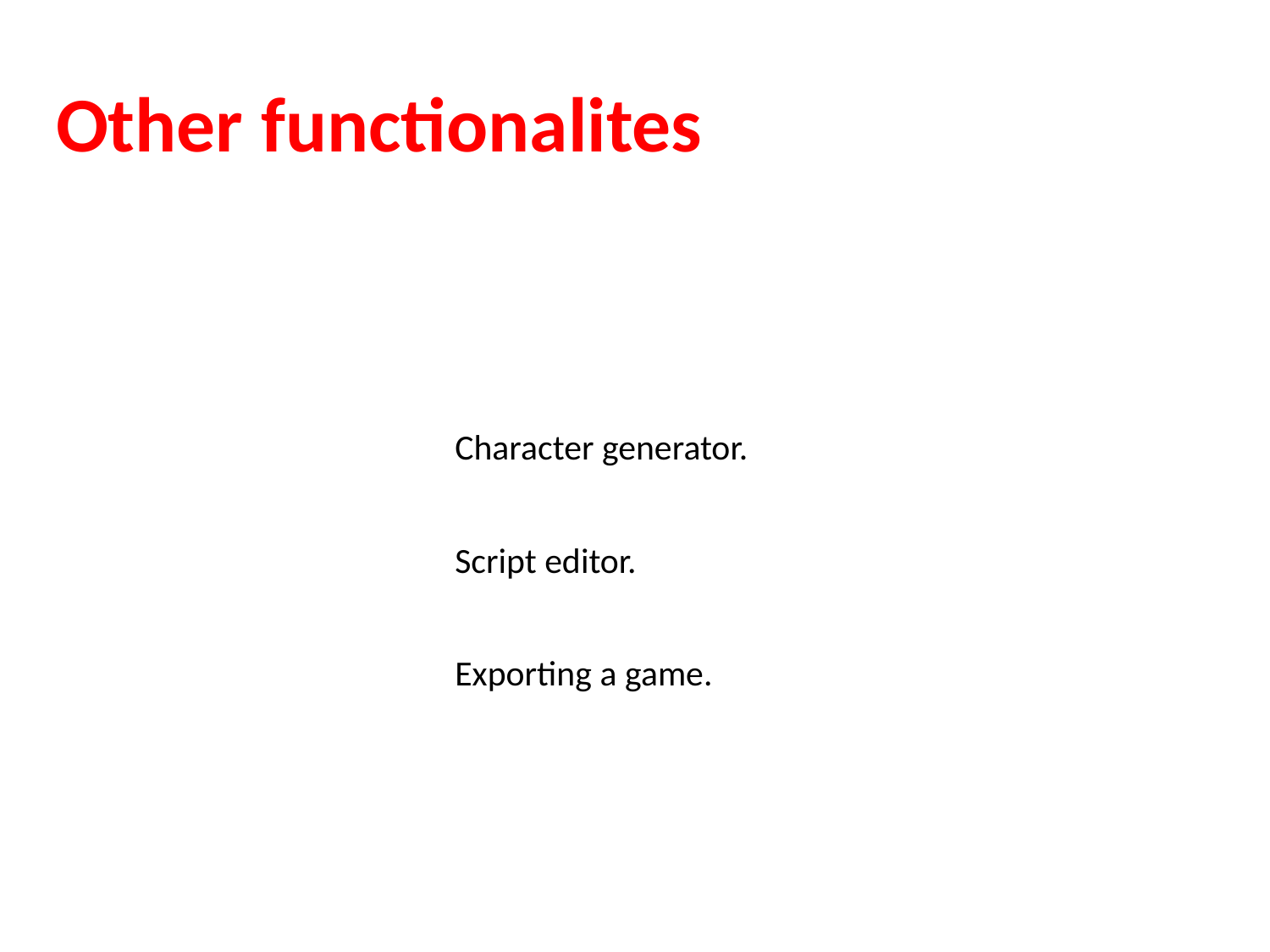

Other functionalites
Character generator.
Script editor.
Exporting a game.